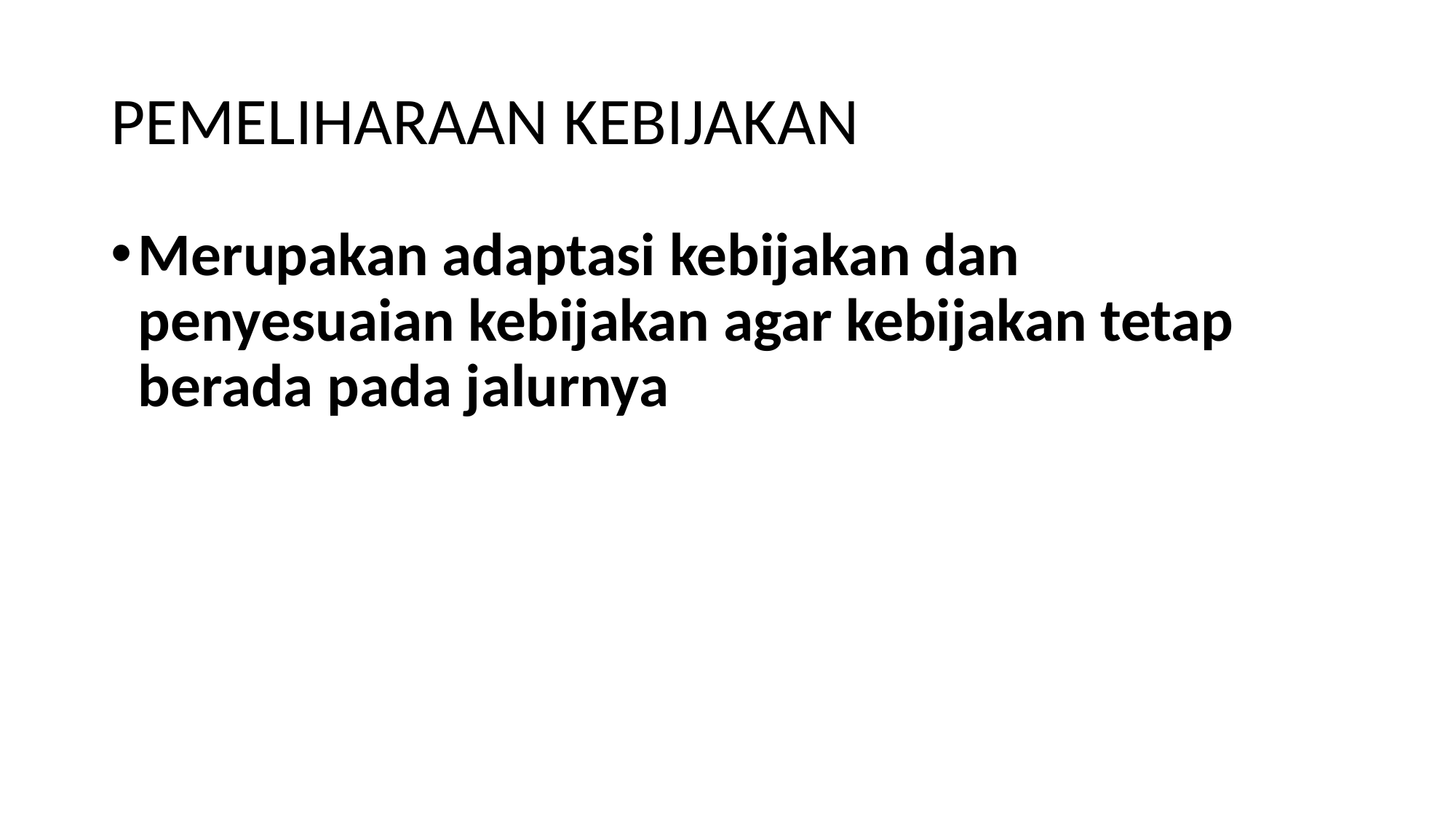

# PEMELIHARAAN KEBIJAKAN
Merupakan adaptasi kebijakan dan penyesuaian kebijakan agar kebijakan tetap berada pada jalurnya